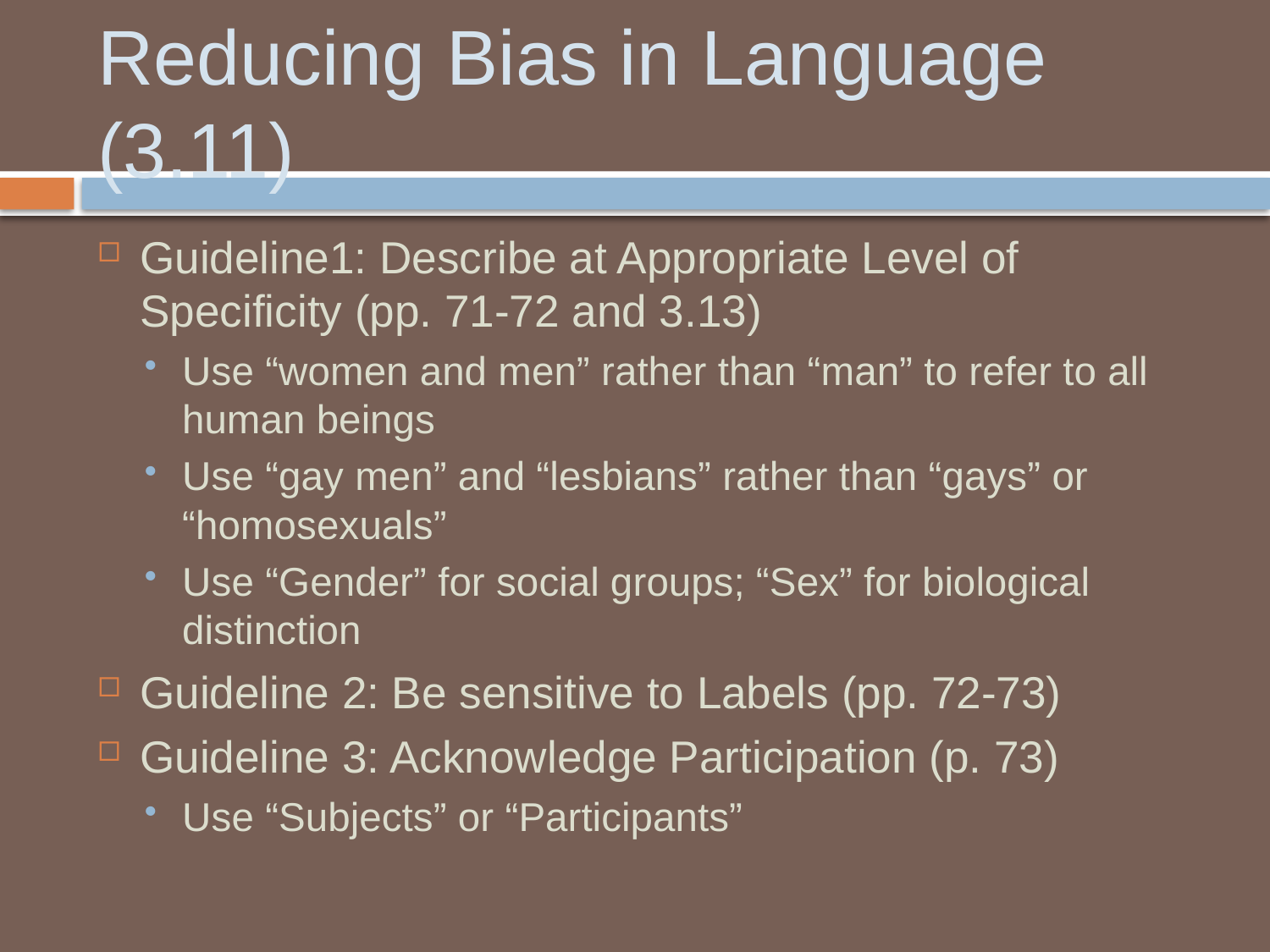

# Reducing Bias in Language (3.11)
Guideline1: Describe at Appropriate Level of Specificity (pp. 71-72 and 3.13)
Use “women and men” rather than “man” to refer to all human beings
Use “gay men” and “lesbians” rather than “gays” or “homosexuals”
Use “Gender” for social groups; “Sex” for biological distinction
Guideline 2: Be sensitive to Labels (pp. 72-73)
Guideline 3: Acknowledge Participation (p. 73)
Use “Subjects” or “Participants”